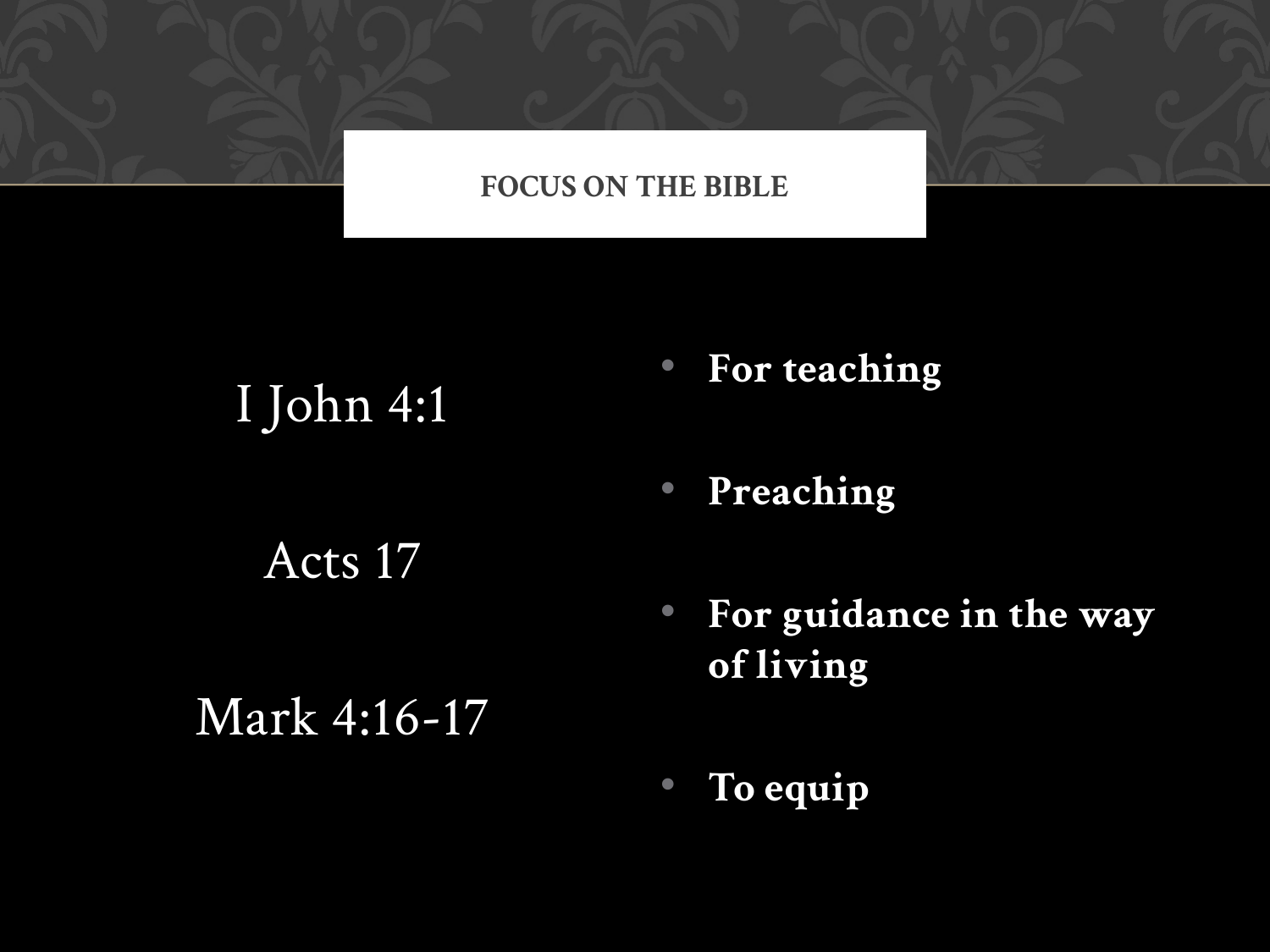

# Focus on the bible

I John 4:1

Acts 17

Mark 4:16-17

For teaching

Preaching

For guidance in the way of living

To equip